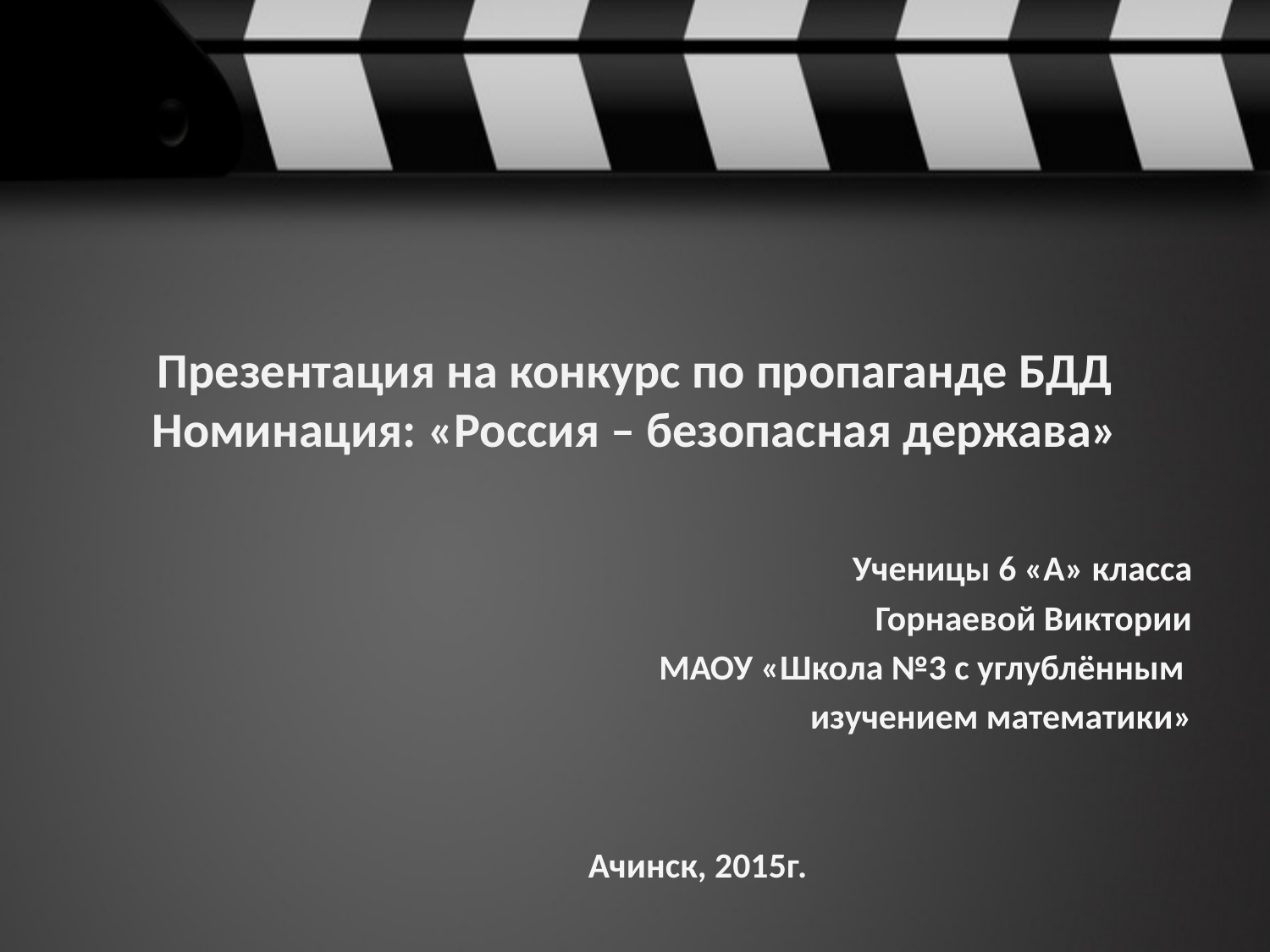

# Презентация на конкурс по пропаганде БДД Номинация: «Россия – безопасная держава»
Ученицы 6 «А» класса
Горнаевой Виктории
МАОУ «Школа №3 с углублённым
изучением математики»

Ачинск, 2015г.